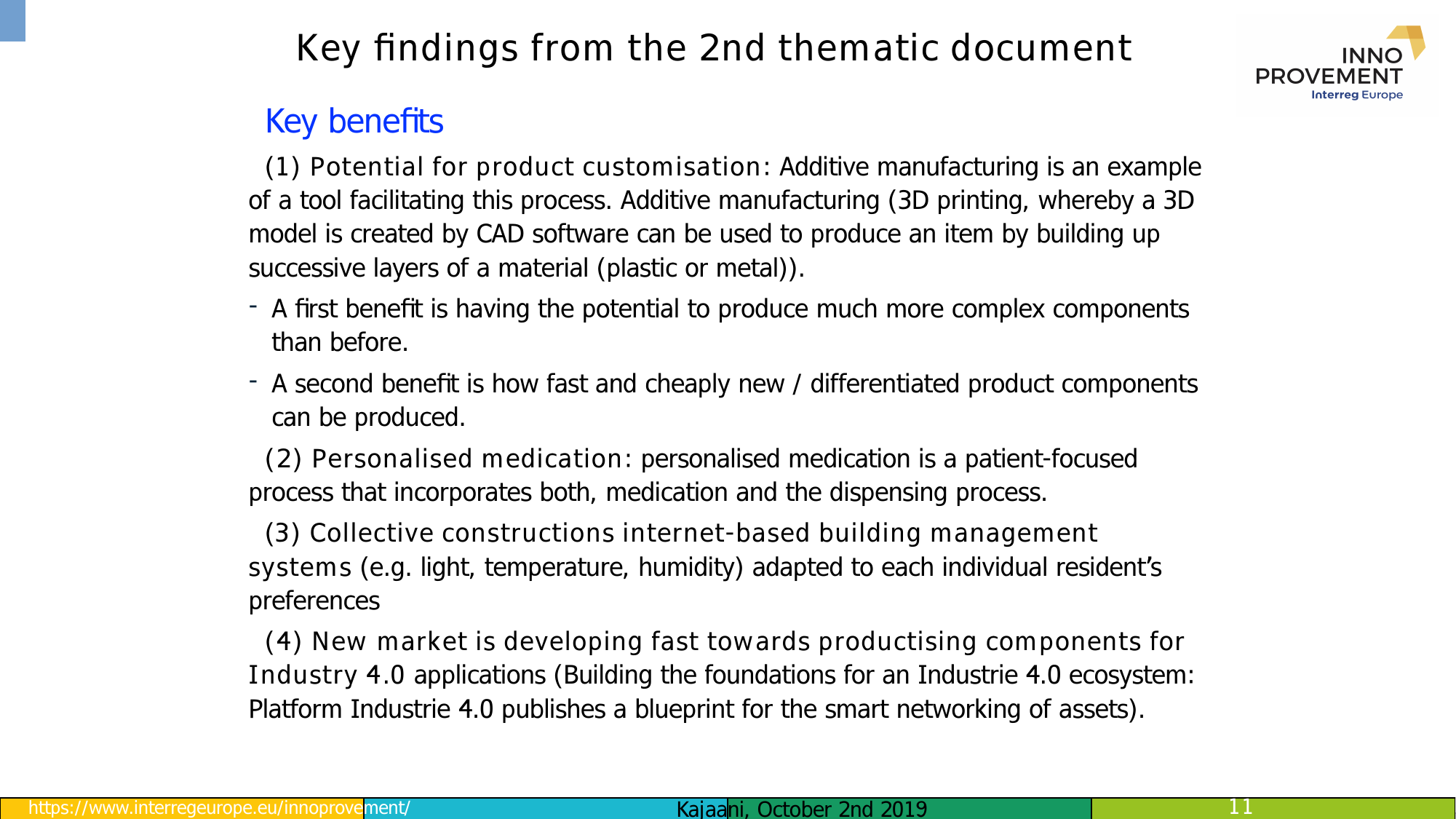

Key findings from the 2nd thematic document
Key benefits
(1) Potential for product customisation: Additive manufacturing is an example of a tool facilitating this process. Additive manufacturing (3D printing, whereby a 3D model is created by CAD software can be used to produce an item by building up successive layers of a material (plastic or metal)).
A first benefit is having the potential to produce much more complex components than before.
A second benefit is how fast and cheaply new / differentiated product components can be produced.
(2) Personalised medication: personalised medication is a patient-focused process that incorporates both, medication and the dispensing process.
(3) Collective constructions internet-based building management systems (e.g. light, temperature, humidity) adapted to each individual resident’s preferences
(4) New market is developing fast towards productising components for Industry 4.0 applications (Building the foundations for an Industrie 4.0 ecosystem: Platform Industrie 4.0 publishes a blueprint for the smart networking of assets).
11